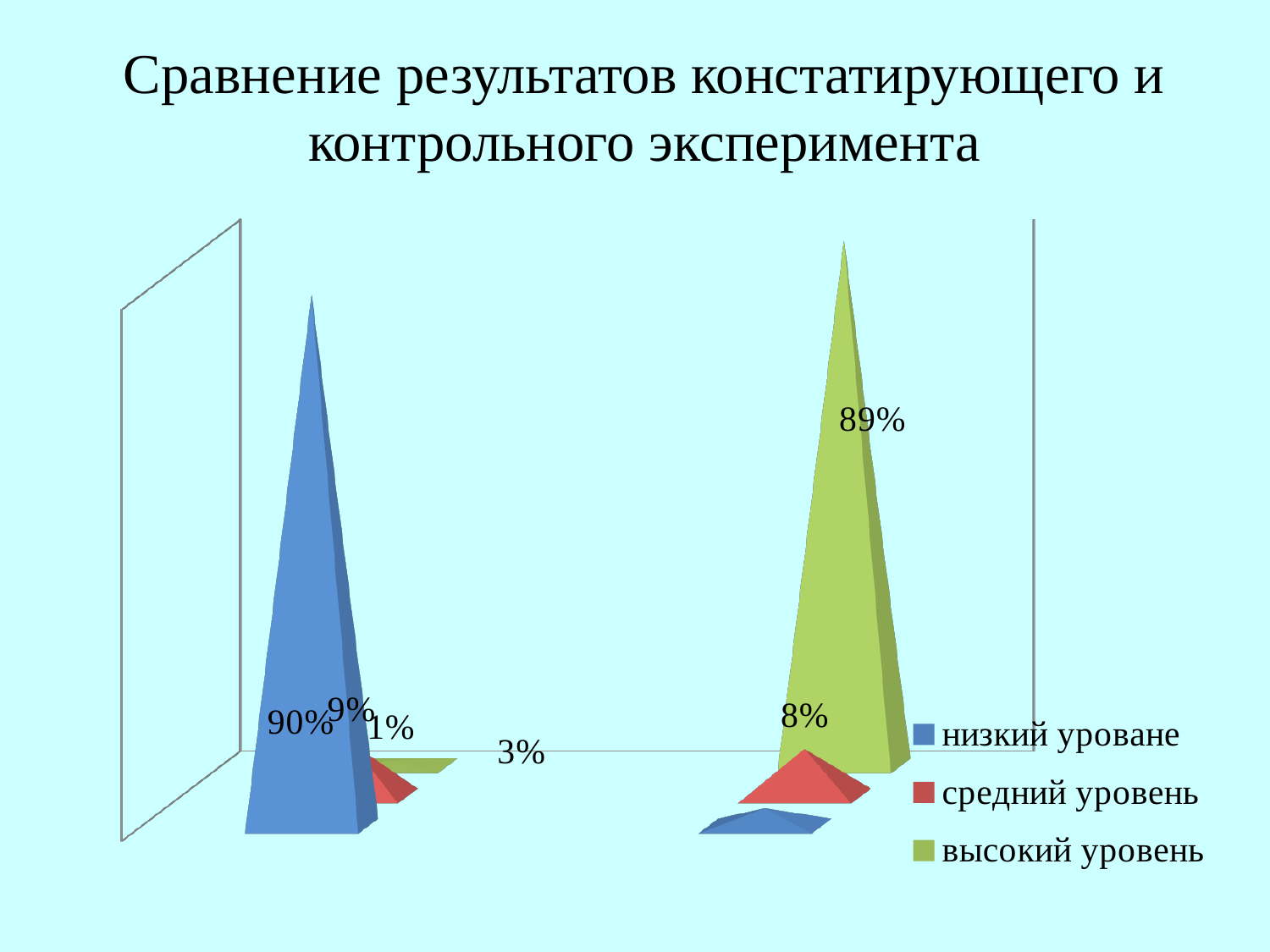

# Сравнение результатов констатирующего и контрольного эксперимента

[unsupported chart]